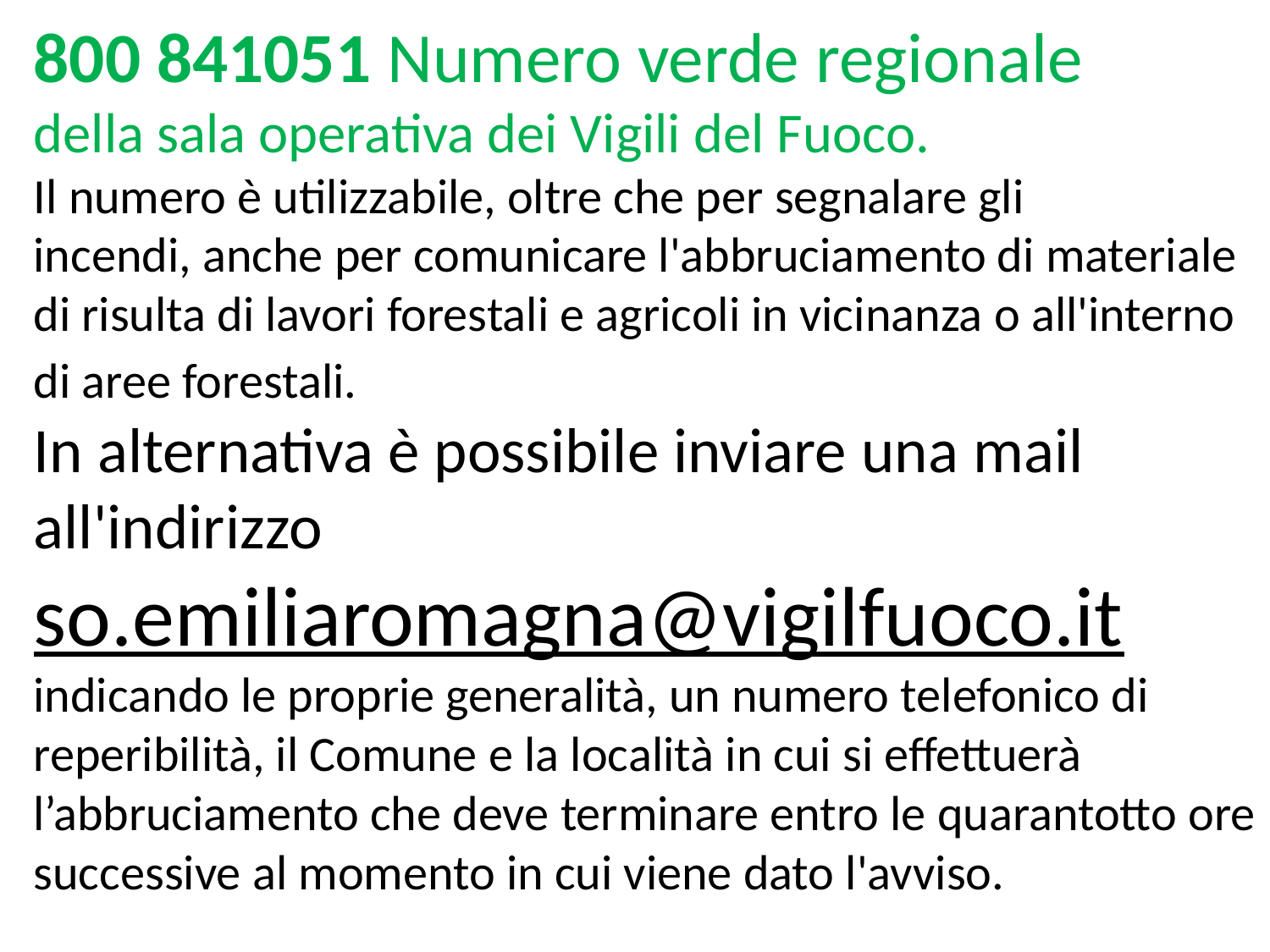

800 841051 Numero verde regionale
della sala operativa dei Vigili del Fuoco.
Il numero è utilizzabile, oltre che per segnalare gli incendi, anche per comunicare l'abbruciamento di materiale di risulta di lavori forestali e agricoli in vicinanza o all'interno di aree forestali.
In alternativa è possibile inviare una mail all'indirizzo
so.emiliaromagna@vigilfuoco.it
indicando le proprie generalità, un numero telefonico di reperibilità, il Comune e la località in cui si effettuerà l’abbruciamento che deve terminare entro le quarantotto ore successive al momento in cui viene dato l'avviso.